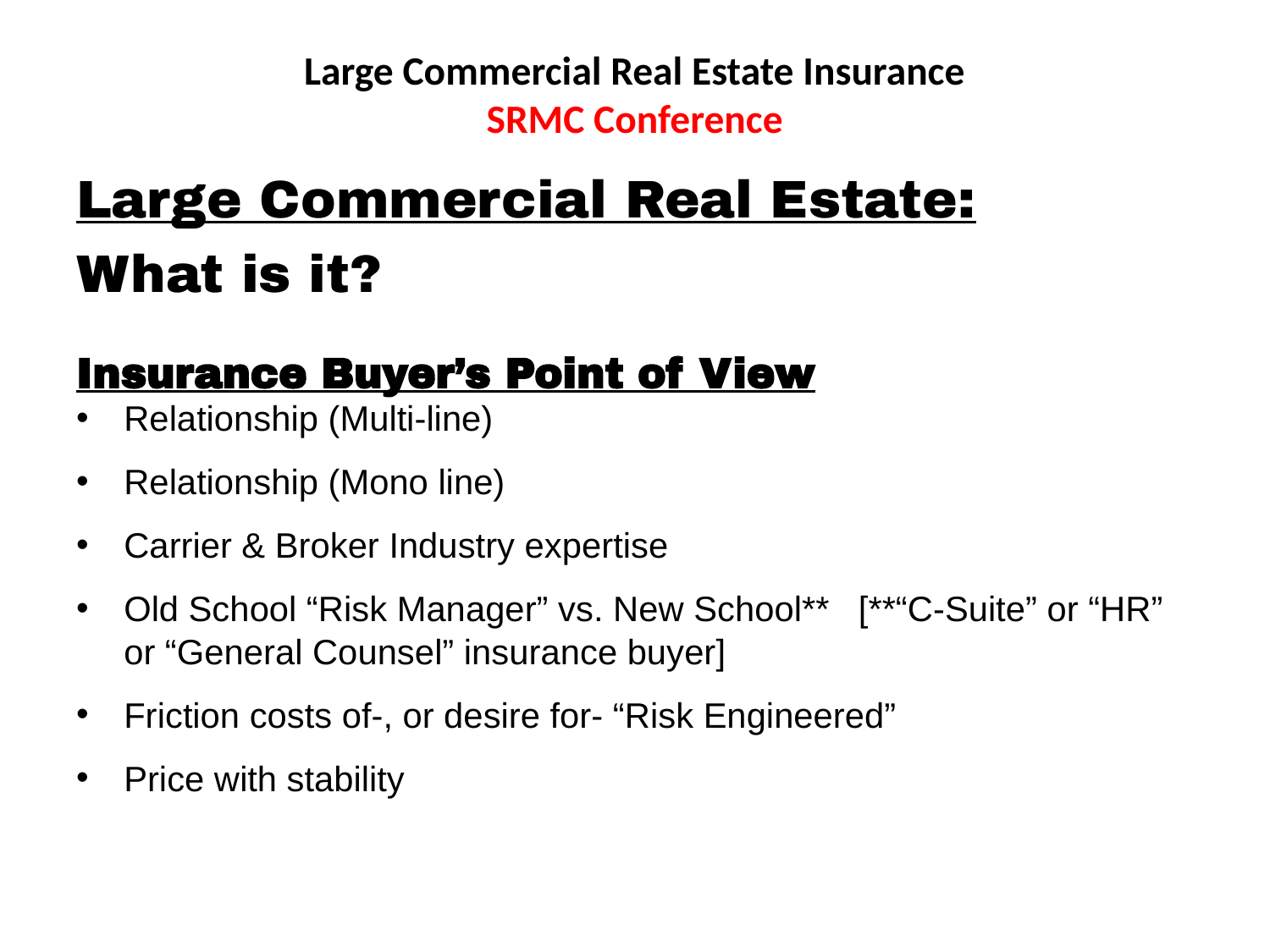

# Large Commercial Real Estate Insurance SRMC Conference
Large Commercial Real Estate:
What is it?

Insurance Buyer’s Point of View
Relationship (Multi-line)
Relationship (Mono line)
Carrier & Broker Industry expertise
Old School “Risk Manager” vs. New School**   [**“C-Suite” or “HR” or “General Counsel” insurance buyer]
Friction costs of-, or desire for- “Risk Engineered”
Price with stability